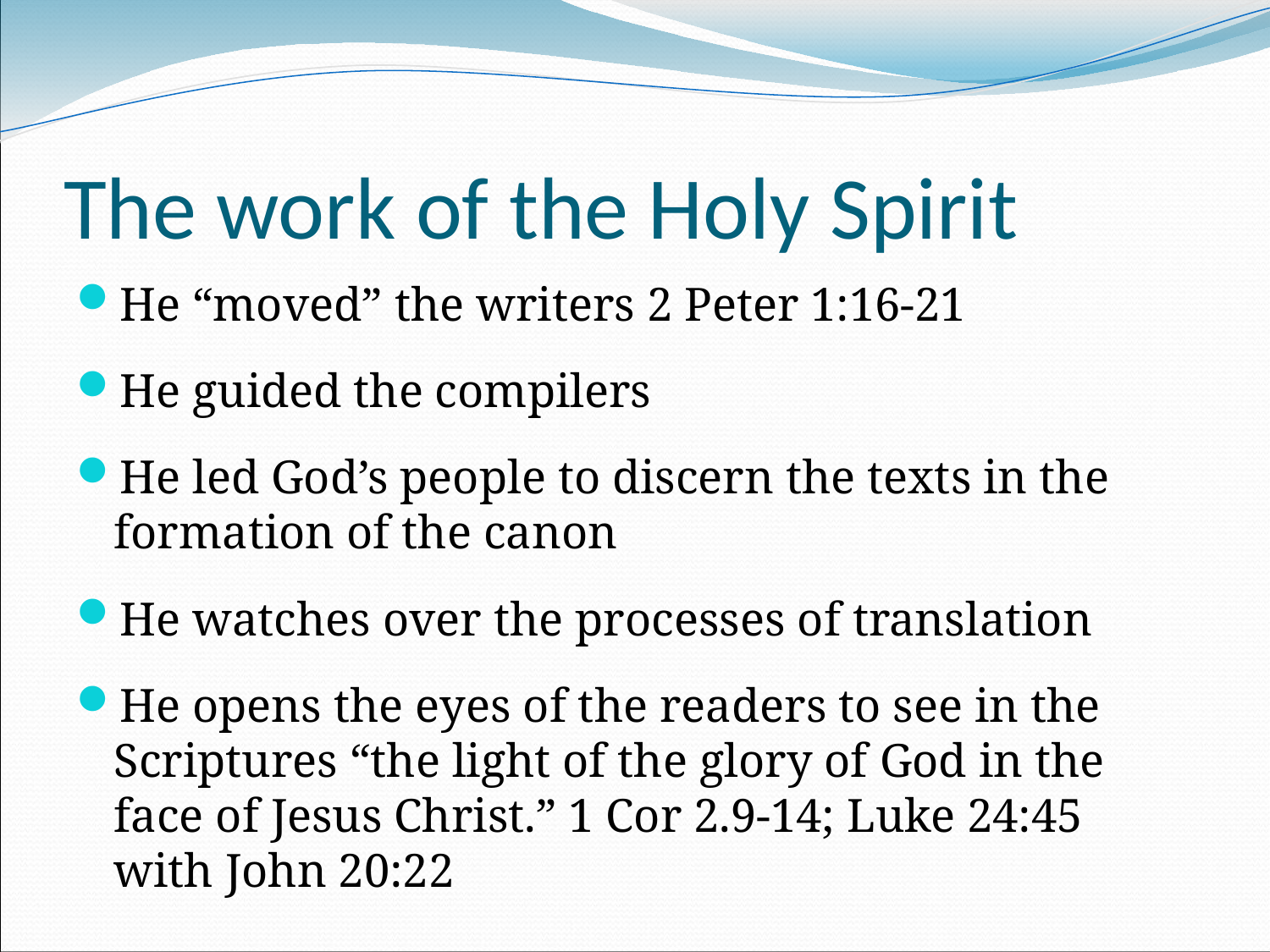

# The work of the Holy Spirit
He “moved” the writers 2 Peter 1:16-21
He guided the compilers
He led God’s people to discern the texts in the formation of the canon
He watches over the processes of translation
He opens the eyes of the readers to see in the Scriptures “the light of the glory of God in the face of Jesus Christ.” 1 Cor 2.9-14; Luke 24:45 with John 20:22